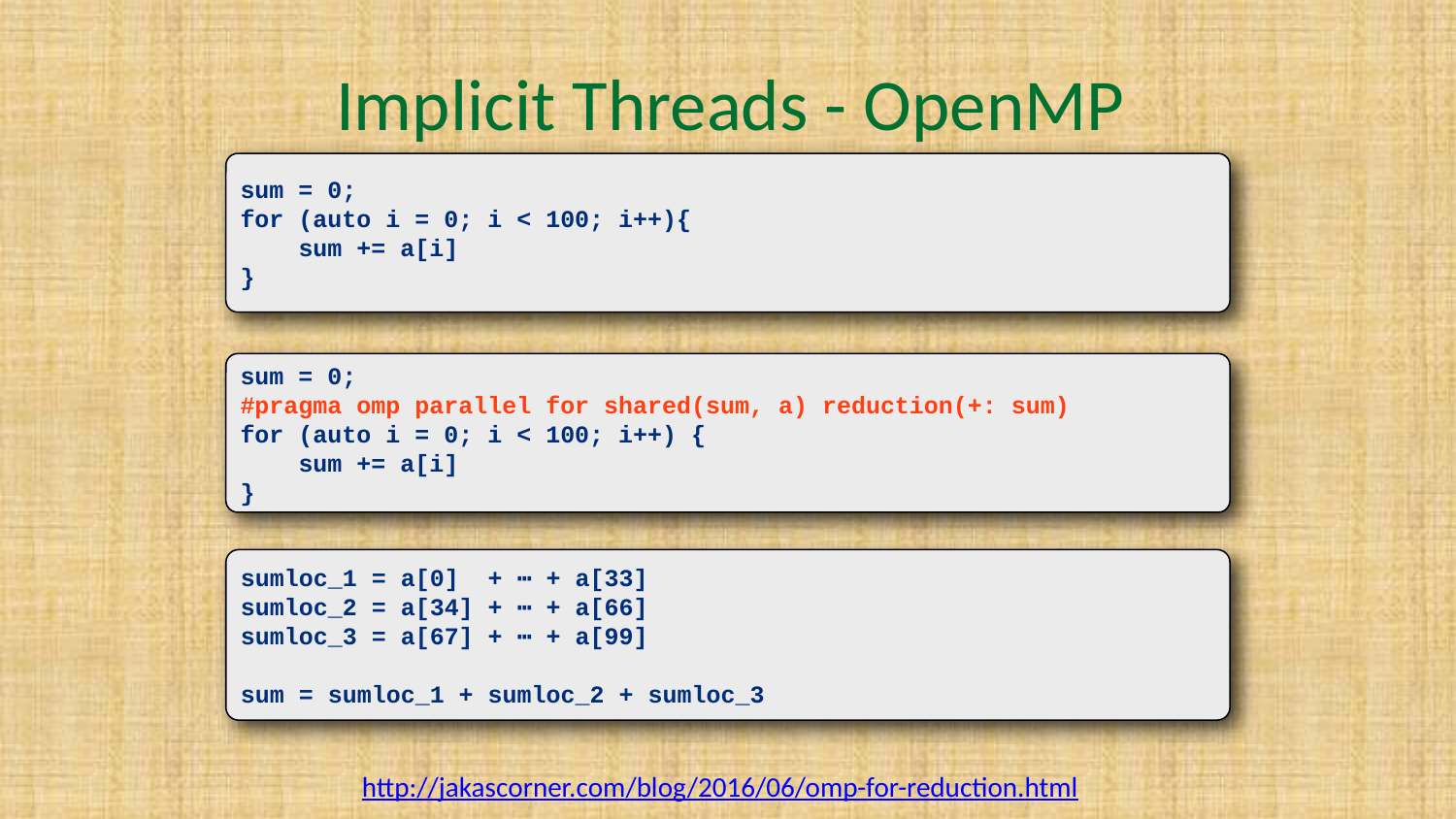

# Implicit Threads - OpenMP
sum = 0;
for (auto i = 0; i < 100; i++){
    sum += a[i]
}
sum = 0;
#pragma omp parallel for shared(sum, a) reduction(+: sum)
for (auto i = 0; i < 100; i++) {
    sum += a[i]
}
sumloc_1 = a[0]  + ⋯ + a[33]
sumloc_2 = a[34] + ⋯ + a[66]
sumloc_3 = a[67] + ⋯ + a[99]

sum = sumloc_1 + sumloc_2 + sumloc_3
http://jakascorner.com/blog/2016/06/omp-for-reduction.html